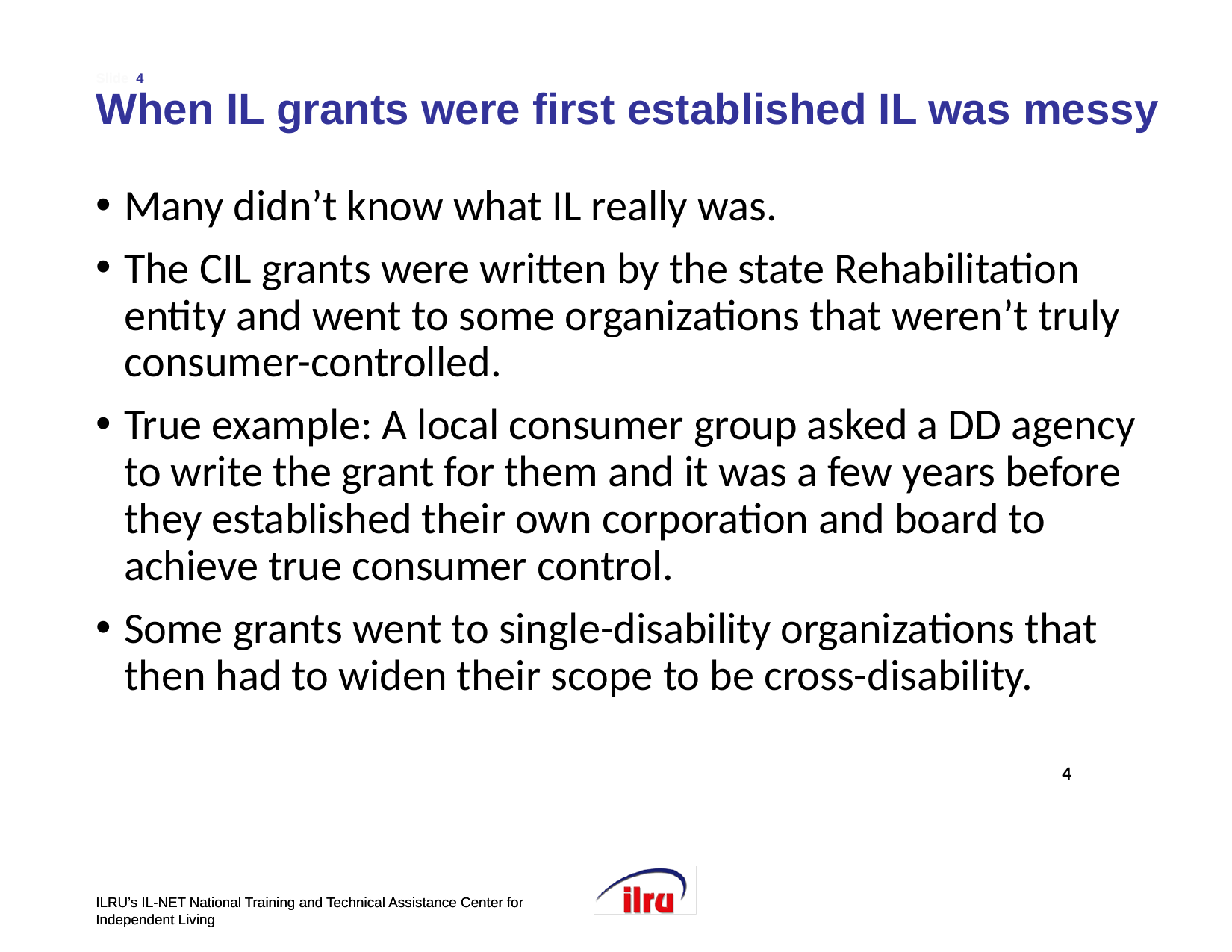

# Slide  4 When IL grants were first established IL was messy
Many didn’t know what IL really was.
The CIL grants were written by the state Rehabilitation entity and went to some organizations that weren’t truly consumer-controlled.
True example: A local consumer group asked a DD agency to write the grant for them and it was a few years before they established their own corporation and board to achieve true consumer control.
Some grants went to single-disability organizations that then had to widen their scope to be cross-disability.
4